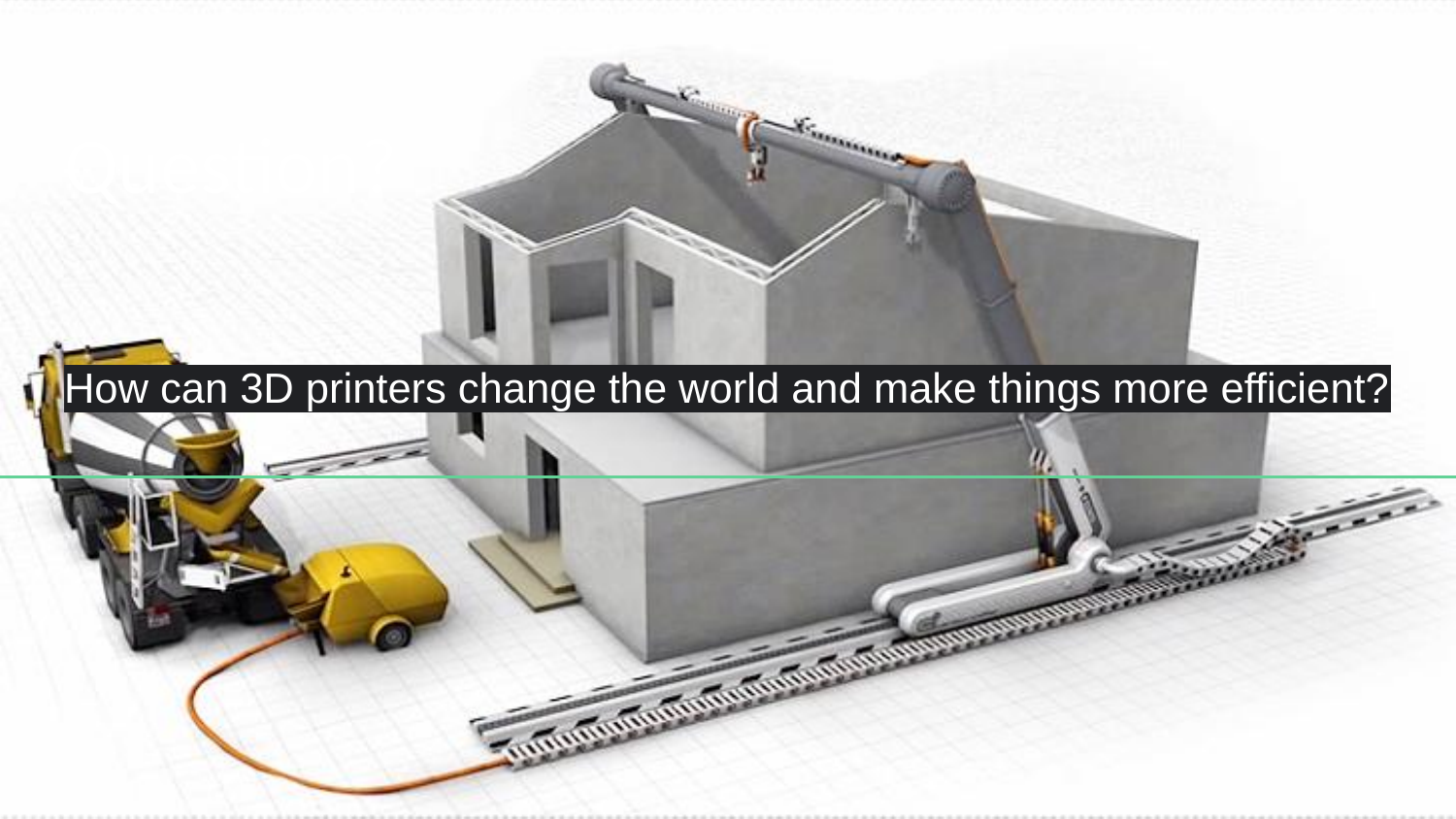

# Question?

How can 3D printers change the world and make things more efficient?